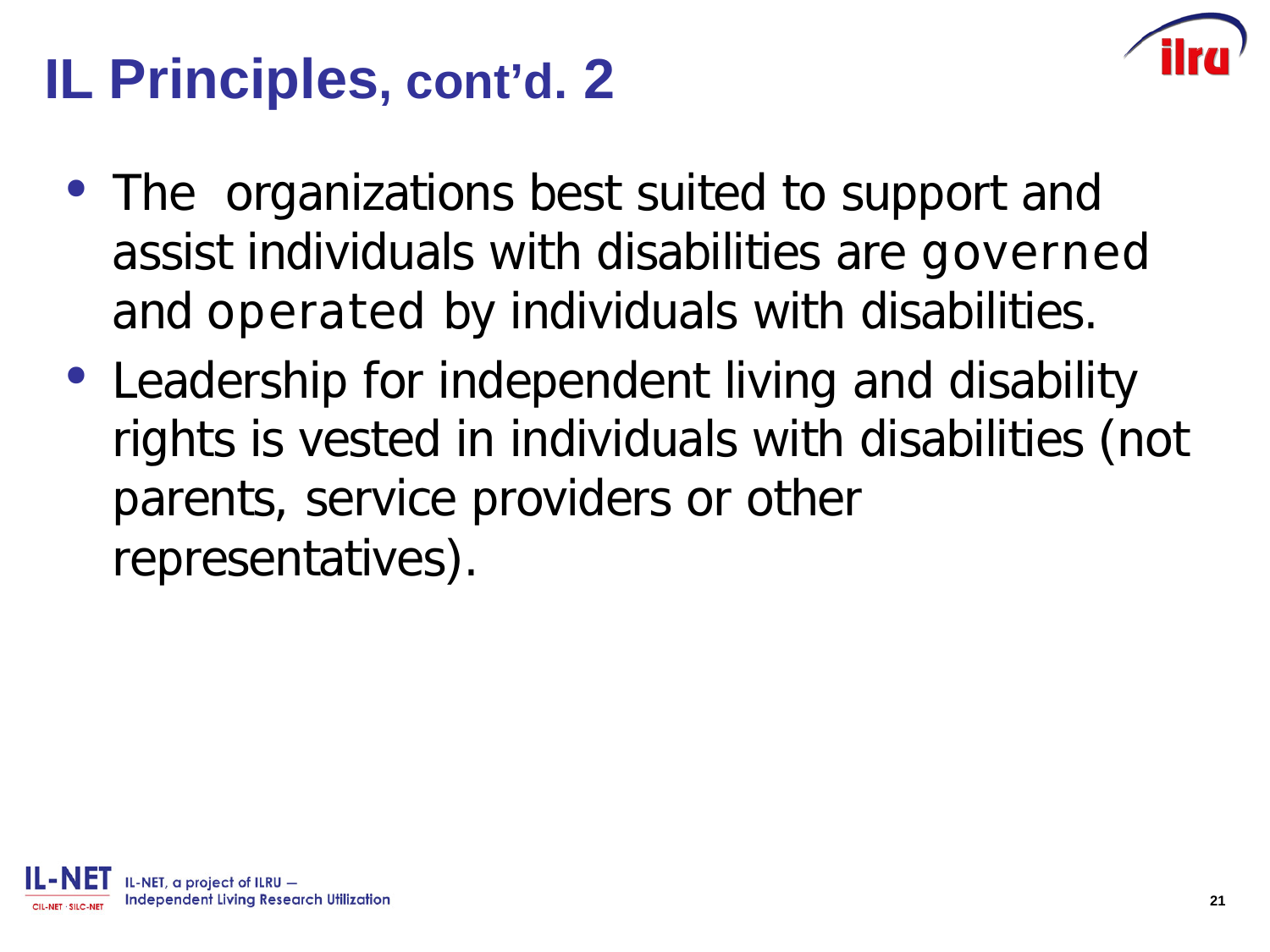

# IL Principles, cont’d. 2
The  organizations best suited to support and assist individuals with disabilities are governed and operated by individuals with disabilities.
Leadership for independent living and disability rights is vested in individuals with disabilities (not parents, service providers or other representatives).